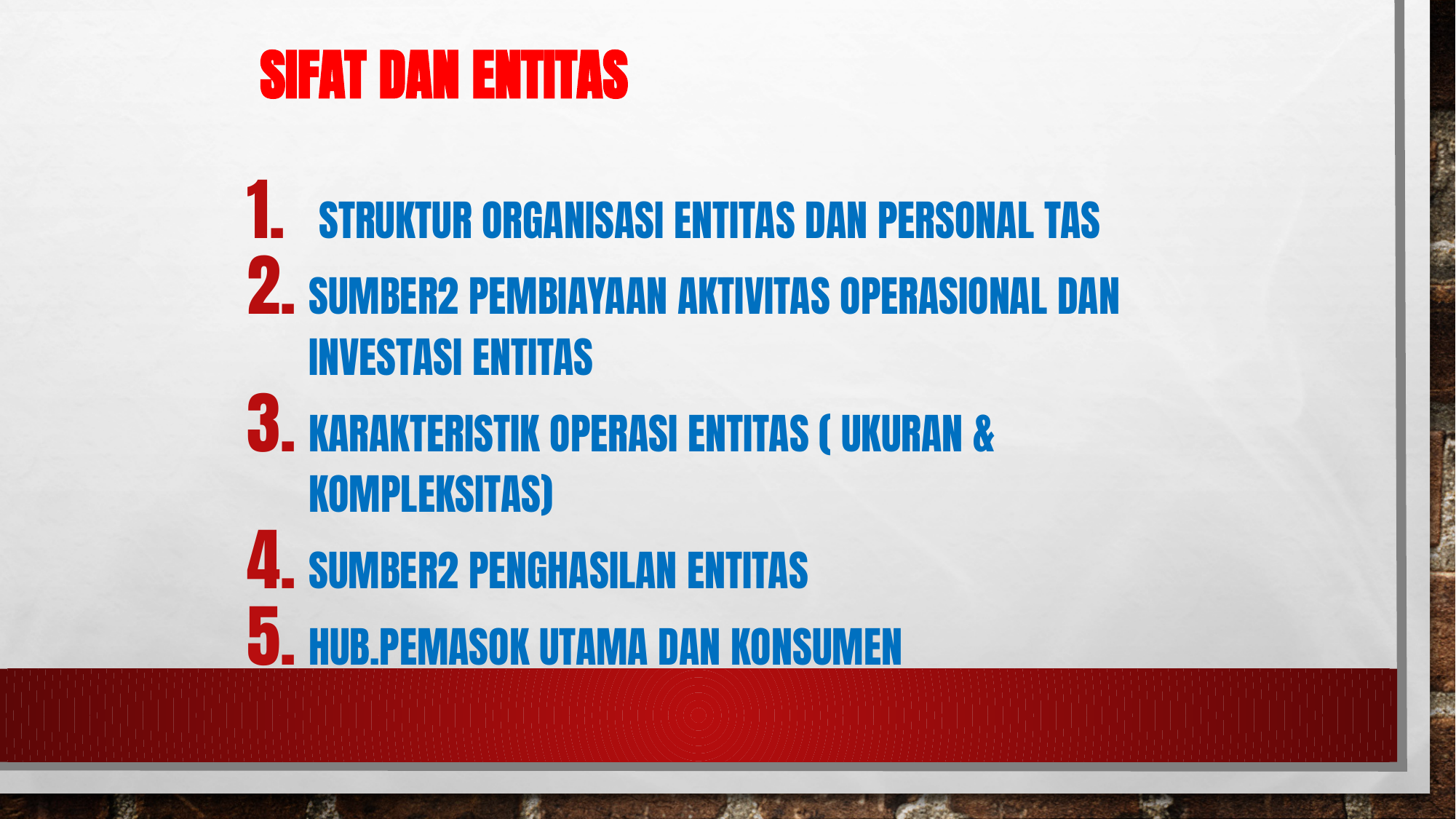

# SIFAT DAN ENTITAS
 STRUKTUR ORGANISASI ENTITAS DAN PERSONAL TAS
SUMBER2 PEMBIAYAAN AKTIVITAS OPERASIONAL DAN INVESTASI ENTITAS
KARAKTERISTIK OPERASI ENTITAS ( UKURAN & KOMPLEKSITAS)
SUMBER2 PENGHASILAN ENTITAS
HUB.PEMASOK UTAMA DAN KONSUMEN